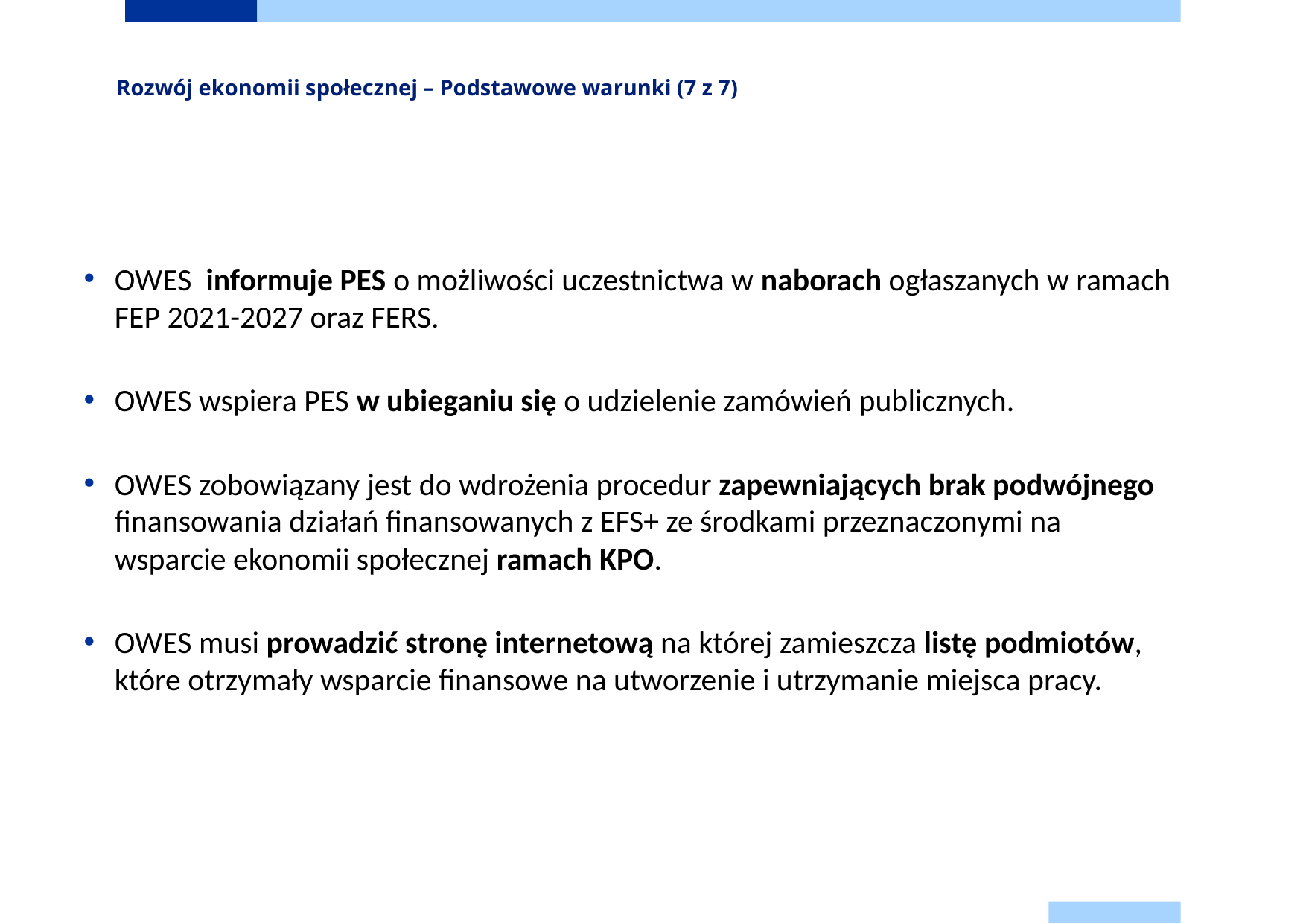

# Rozwój ekonomii społecznej – Podstawowe warunki (7 z 7)
OWES  informuje PES o możliwości uczestnictwa w naborach ogłaszanych w ramach FEP 2021-2027 oraz FERS.
OWES wspiera PES w ubieganiu się o udzielenie zamówień publicznych.
OWES zobowiązany jest do wdrożenia procedur zapewniających brak podwójnego finansowania działań finansowanych z EFS+ ze środkami przeznaczonymi na wsparcie ekonomii społecznej ramach KPO.
OWES musi prowadzić stronę internetową na której zamieszcza listę podmiotów, które otrzymały wsparcie finansowe na utworzenie i utrzymanie miejsca pracy.